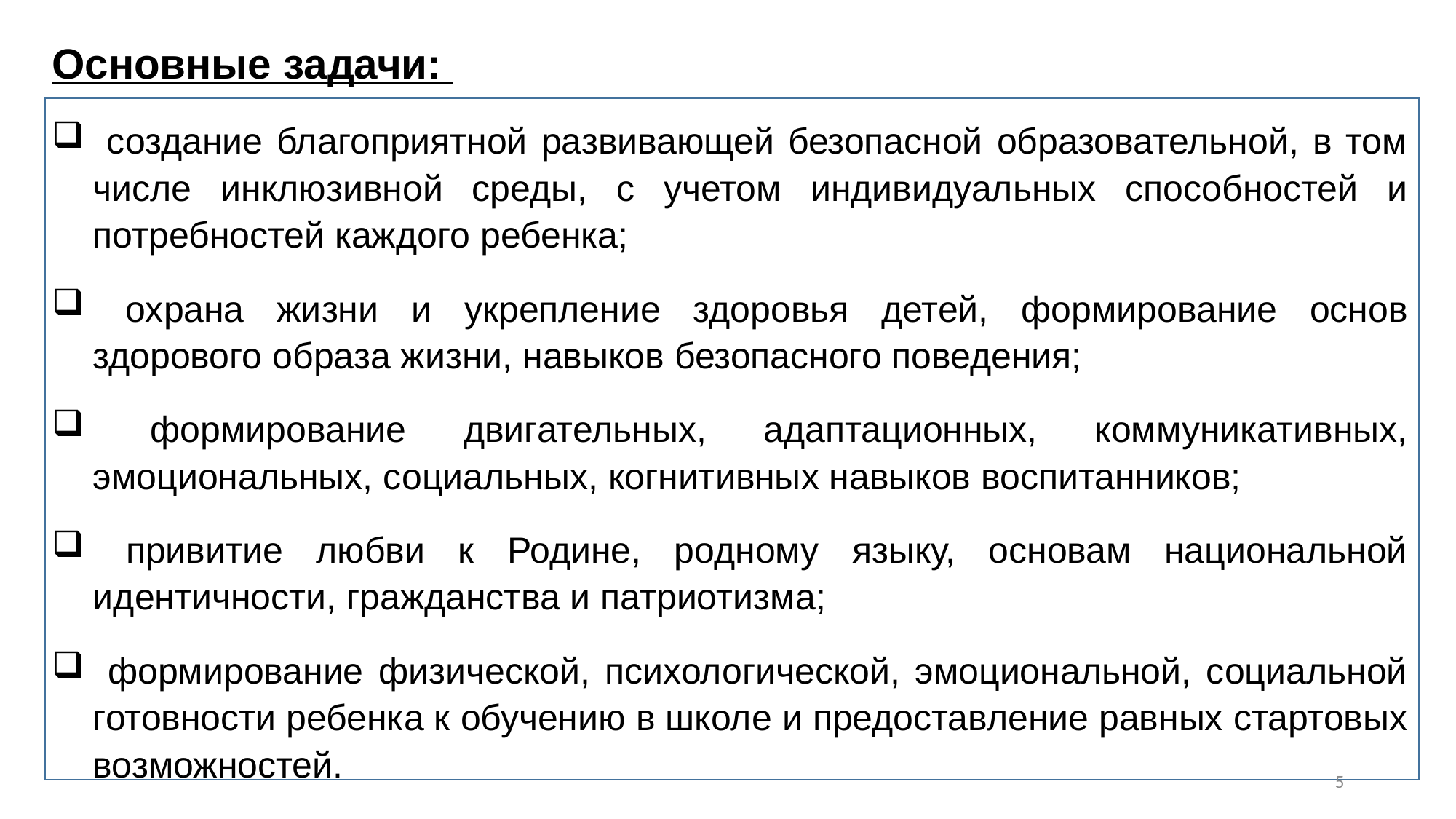

Основные задачи:
 создание благоприятной развивающей безопасной образовательной, в том числе инклюзивной среды, с учетом индивидуальных способностей и потребностей каждого ребенка;
 охрана жизни и укрепление здоровья детей, формирование основ здорового образа жизни, навыков безопасного поведения;
 формирование двигательных, адаптационных, коммуникативных, эмоциональных, социальных, когнитивных навыков воспитанников;
 привитие любви к Родине, родному языку, основам национальной идентичности, гражданства и патриотизма;
 формирование физической, психологической, эмоциональной, социальной готовности ребенка к обучению в школе и предоставление равных стартовых возможностей.

5